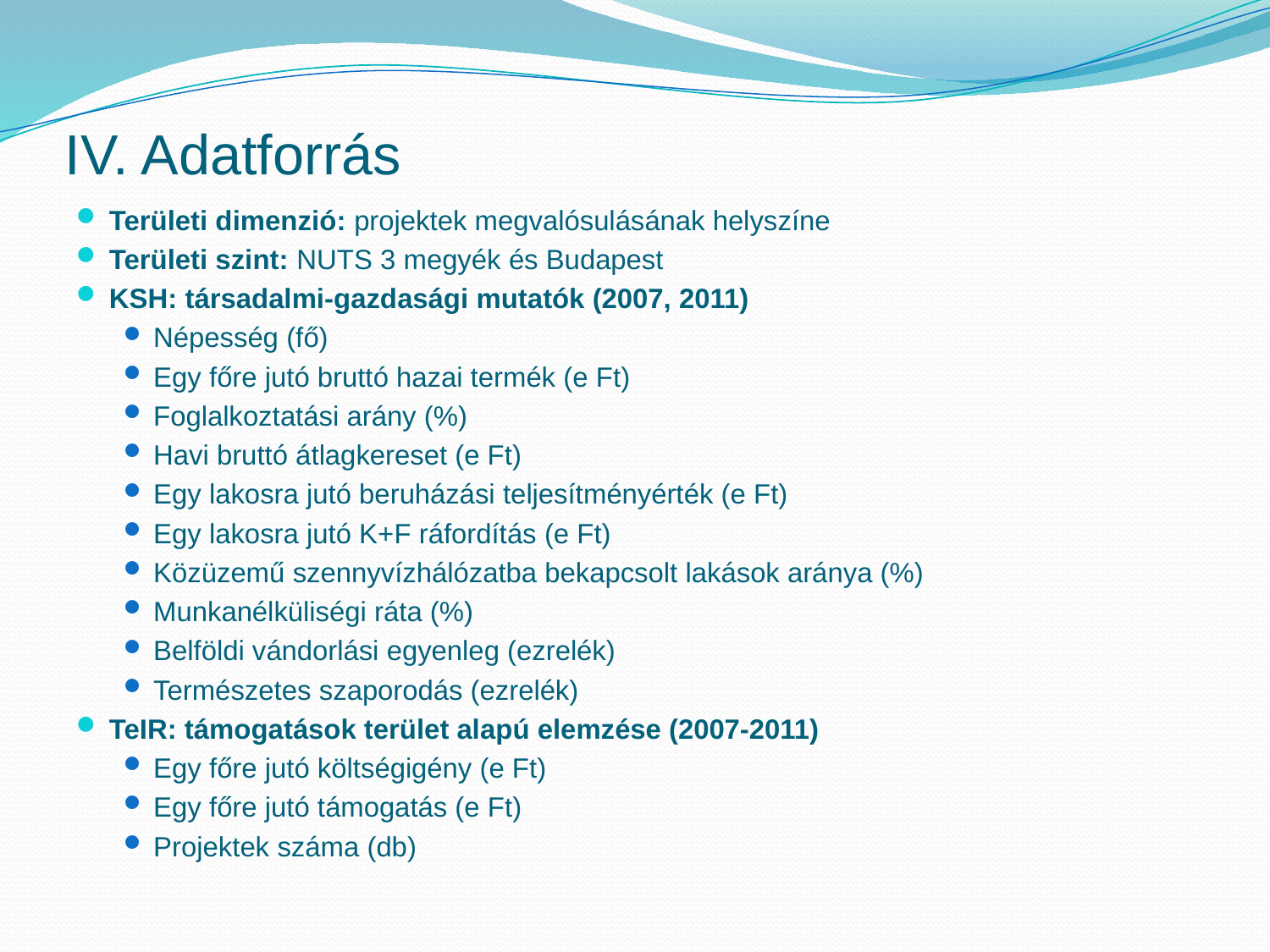

# IV. Adatforrás
Területi dimenzió: projektek megvalósulásának helyszíne
Területi szint: NUTS 3 megyék és Budapest
KSH: társadalmi-gazdasági mutatók (2007, 2011)
Népesség (fő)
Egy főre jutó bruttó hazai termék (e Ft)
Foglalkoztatási arány (%)
Havi bruttó átlagkereset (e Ft)
Egy lakosra jutó beruházási teljesítményérték (e Ft)
Egy lakosra jutó K+F ráfordítás (e Ft)
Közüzemű szennyvízhálózatba bekapcsolt lakások aránya (%)
Munkanélküliségi ráta (%)
Belföldi vándorlási egyenleg (ezrelék)
Természetes szaporodás (ezrelék)
TeIR: támogatások terület alapú elemzése (2007-2011)
Egy főre jutó költségigény (e Ft)
Egy főre jutó támogatás (e Ft)
Projektek száma (db)